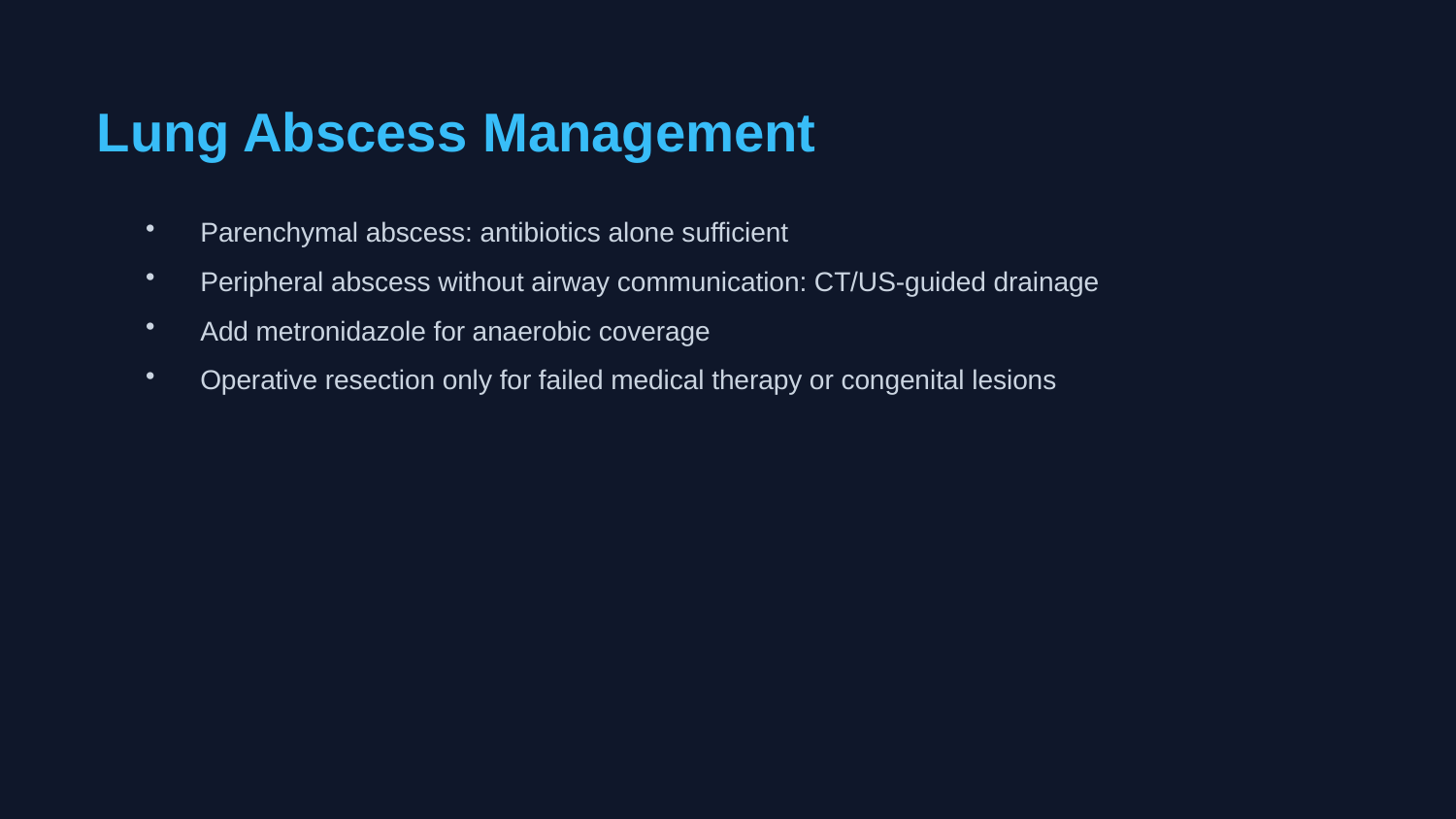

Lung Abscess Management
Parenchymal abscess: antibiotics alone sufficient
Peripheral abscess without airway communication: CT/US-guided drainage
Add metronidazole for anaerobic coverage
Operative resection only for failed medical therapy or congenital lesions